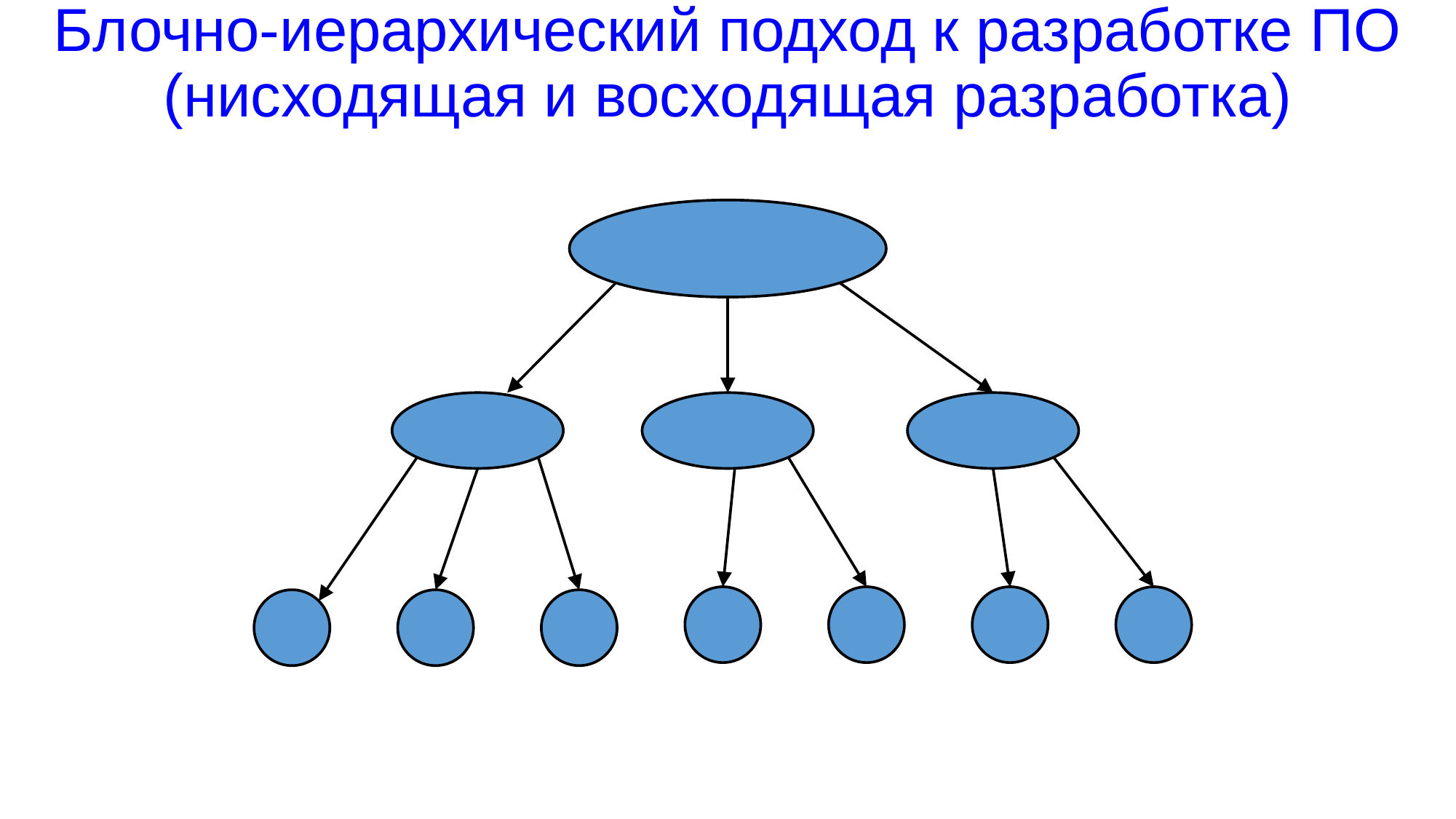

# Блочно-иерархический подход к разработке ПО (нисходящая и восходящая разработка)